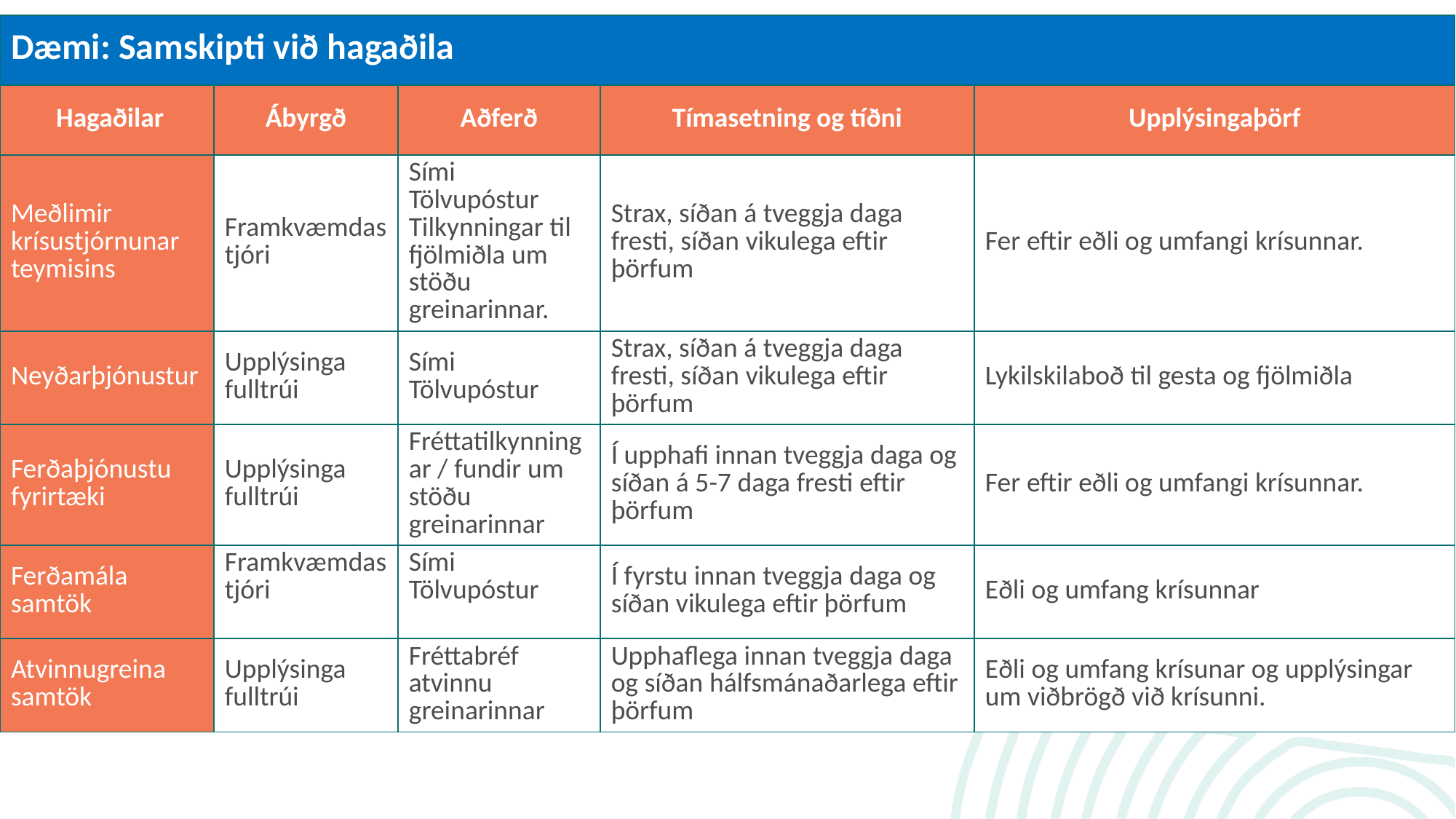

| Dæmi: Samskipti við hagaðila |  |  |  |  |
| --- | --- | --- | --- | --- |
| Hagaðilar | Ábyrgð | Aðferð | Tímasetning og tíðni | Upplýsingaþörf |
| Meðlimir krísustjórnunar teymisins | Framkvæmdastjóri | Sími Tölvupóstur Tilkynningar til fjölmiðla um stöðu greinarinnar. | Strax, síðan á tveggja daga fresti, síðan vikulega eftir þörfum | Fer eftir eðli og umfangi krísunnar. |
| Neyðarþjónustur | Upplýsinga fulltrúi | Sími Tölvupóstur | Strax, síðan á tveggja daga fresti, síðan vikulega eftir þörfum | Lykilskilaboð til gesta og fjölmiðla |
| Ferðaþjónustu fyrirtæki | Upplýsinga fulltrúi | Fréttatilkynningar / fundir um stöðu greinarinnar | Í upphafi innan tveggja daga og síðan á 5-7 daga fresti eftir þörfum | Fer eftir eðli og umfangi krísunnar. |
| Ferðamála samtök | Framkvæmdastjóri | Sími Tölvupóstur | Í fyrstu innan tveggja daga og síðan vikulega eftir þörfum | Eðli og umfang krísunnar |
| Atvinnugreina samtök | Upplýsinga fulltrúi | Fréttabréf atvinnu greinarinnar | Upphaflega innan tveggja daga og síðan hálfsmánaðarlega eftir þörfum | Eðli og umfang krísunar og upplýsingar um viðbrögð við krísunni. |